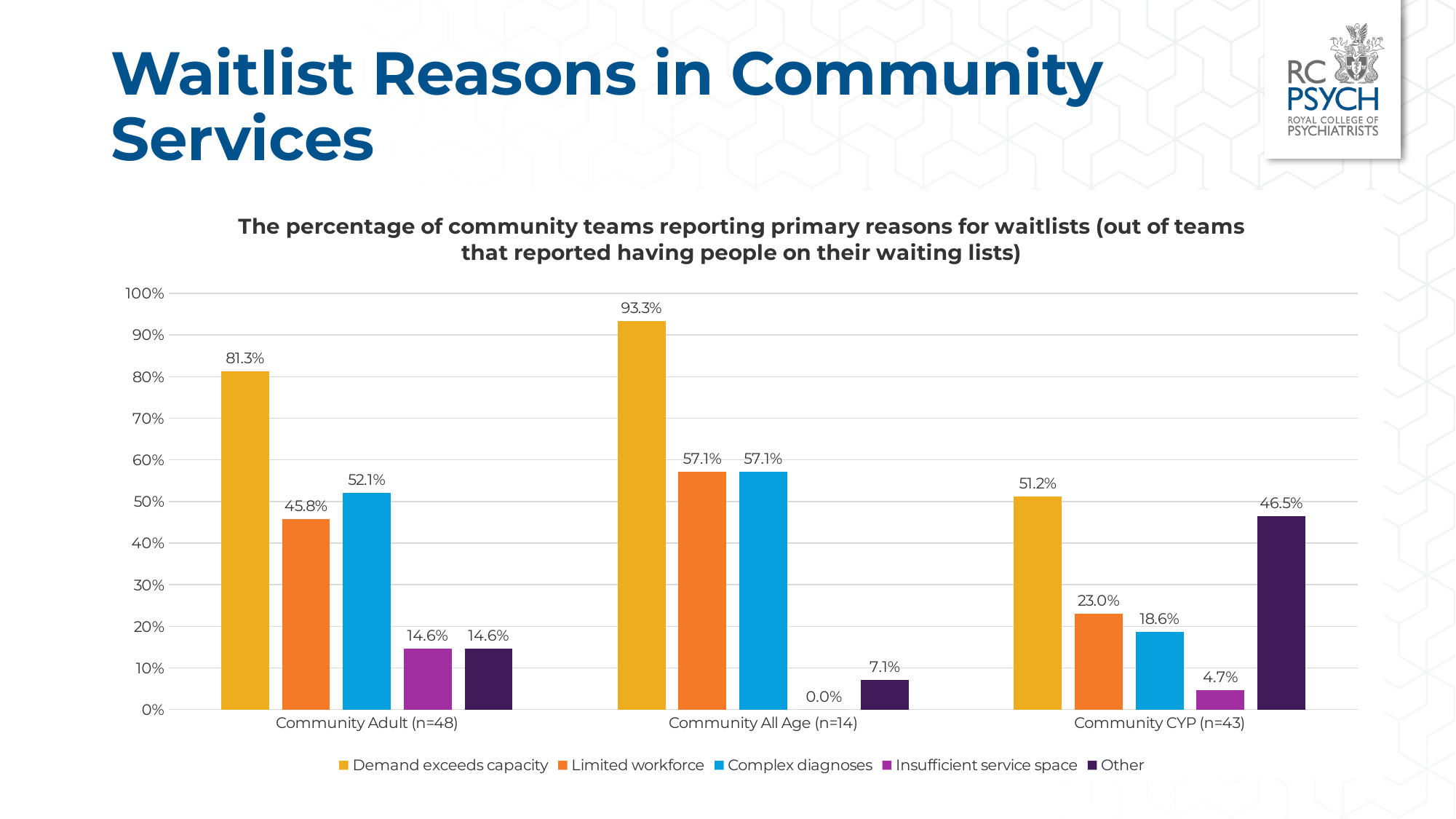

# Waitlist Reasons in Community Services

### Chart: The percentage of community teams reporting primary reasons for waitlists (out of teams that reported having people on their waiting lists)

| Category | Demand exceeds capacity | Limited workforce | Complex diagnoses | Insufficient service space | Other |
|---|---|---|---|---|---|
| Community Adult (n=48) | 0.813 | 0.458 | 0.521 | 0.146 | 0.146 |
| Community All Age (n=14) | 0.9329999999999999 | 0.571 | 0.571 | 0.0 | 0.071 |
| Community CYP (n=43) | 0.512 | 0.23 | 0.186 | 0.047 | 0.465 |